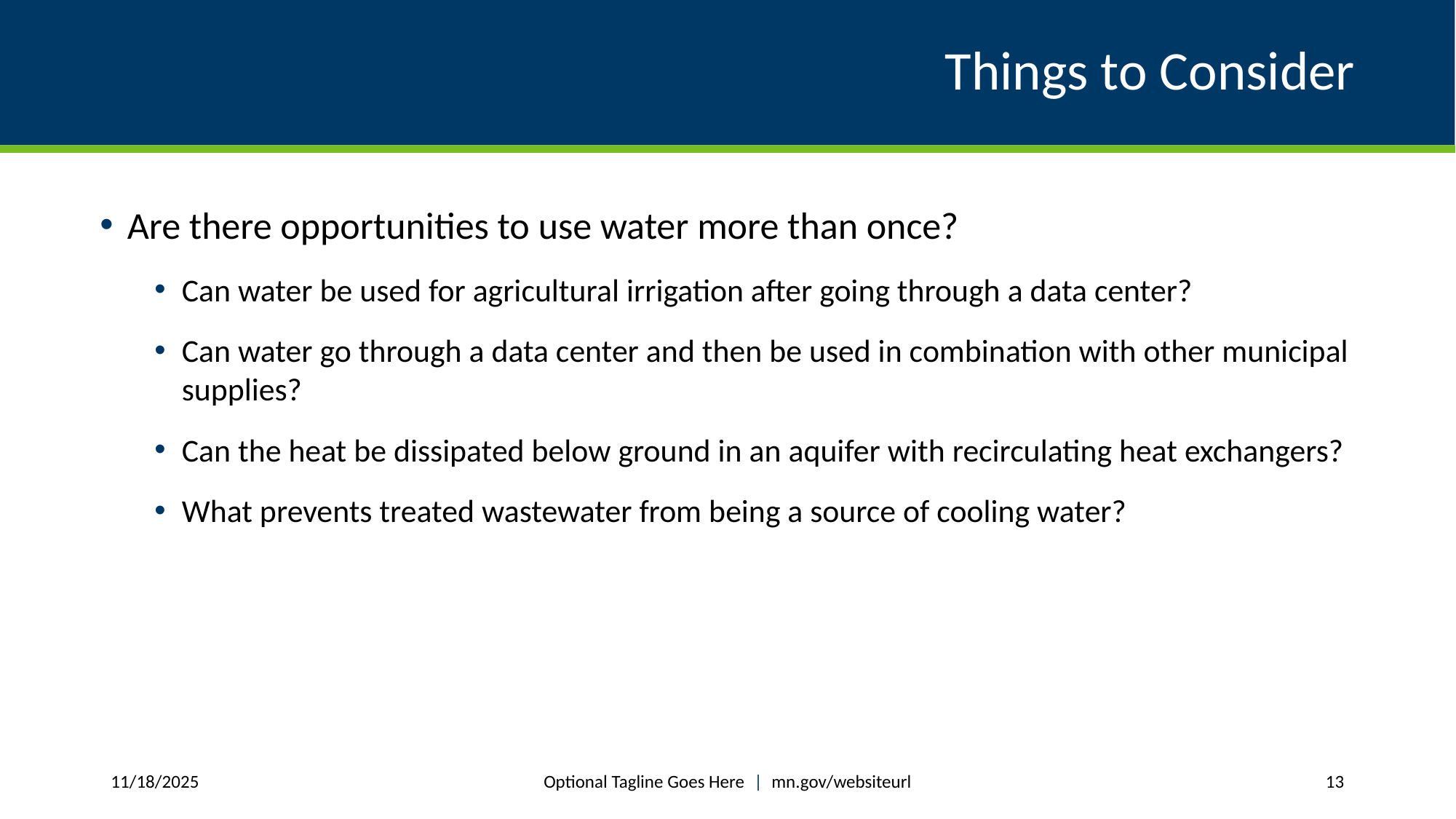

# Things to Consider
Are there opportunities to use water more than once?
Can water be used for agricultural irrigation after going through a data center?
Can water go through a data center and then be used in combination with other municipal supplies?
Can the heat be dissipated below ground in an aquifer with recirculating heat exchangers?
What prevents treated wastewater from being a source of cooling water?

Optional Tagline Goes Here | mn.gov/websiteurl
11/18/2025
13